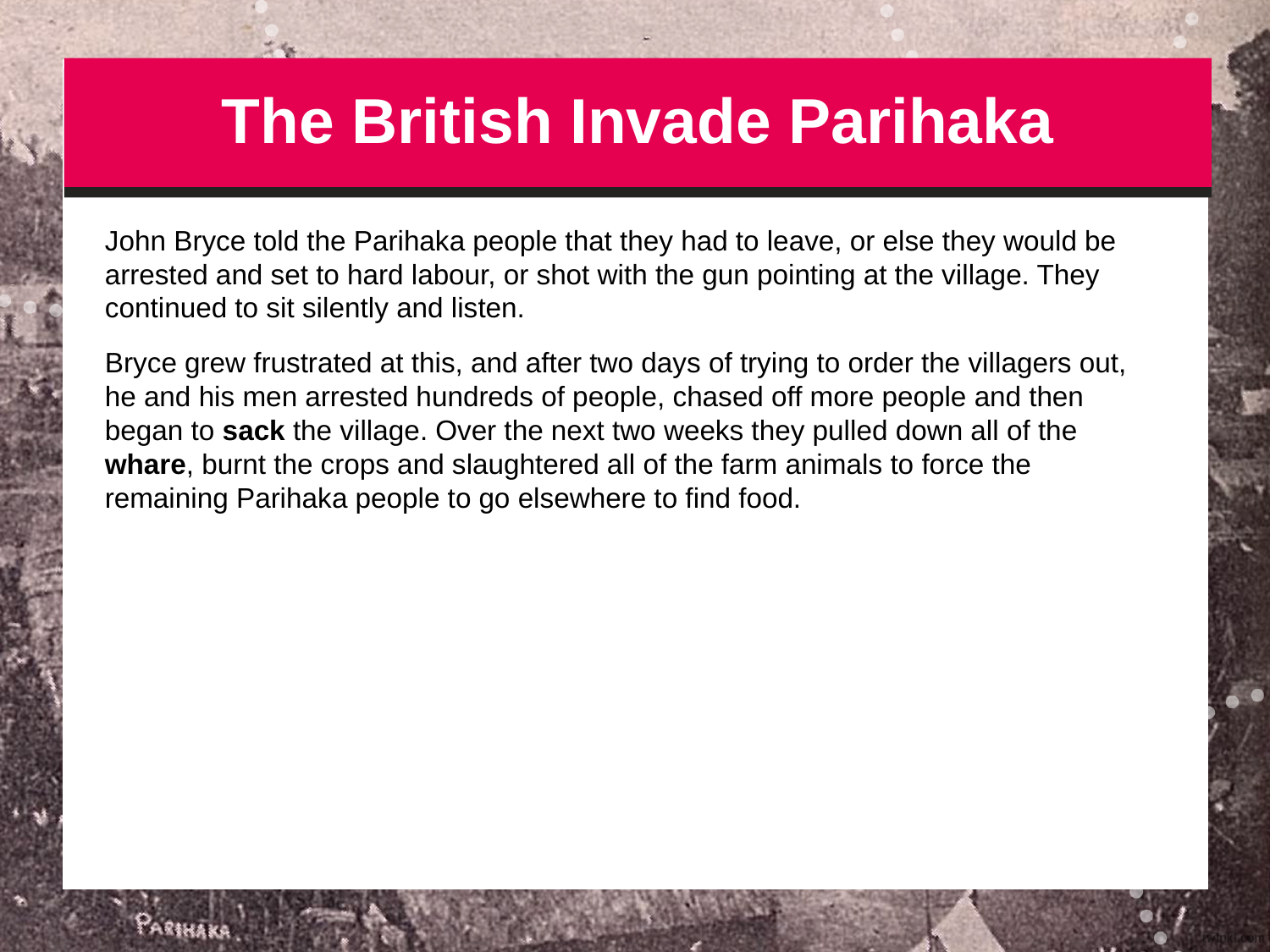

# The British Invade Parihaka

John Bryce told the Parihaka people that they had to leave, or else they would be arrested and set to hard labour, or shot with the gun pointing at the village. They continued to sit silently and listen.
Bryce grew frustrated at this, and after two days of trying to order the villagers out, he and his men arrested hundreds of people, chased off more people and then began to sack the village. Over the next two weeks they pulled down all of the whare, burnt the crops and slaughtered all of the farm animals to force the remaining Parihaka people to go elsewhere to find food.